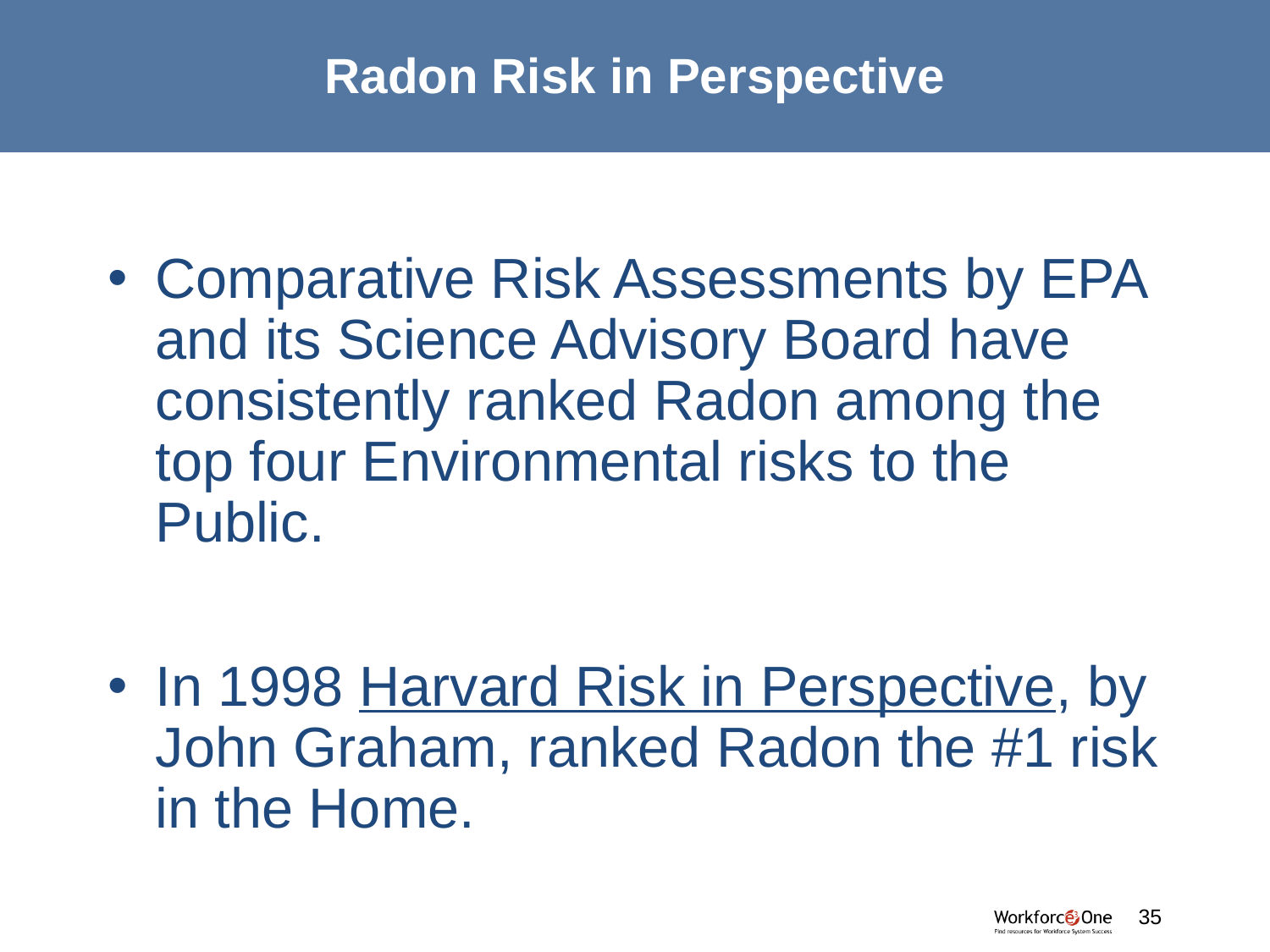

Radon Risk in Perspective
Comparative Risk Assessments by EPA and its Science Advisory Board have consistently ranked Radon among the top four Environmental risks to the Public.

In 1998 Harvard Risk in Perspective, by John Graham, ranked Radon the #1 risk in the Home.
35